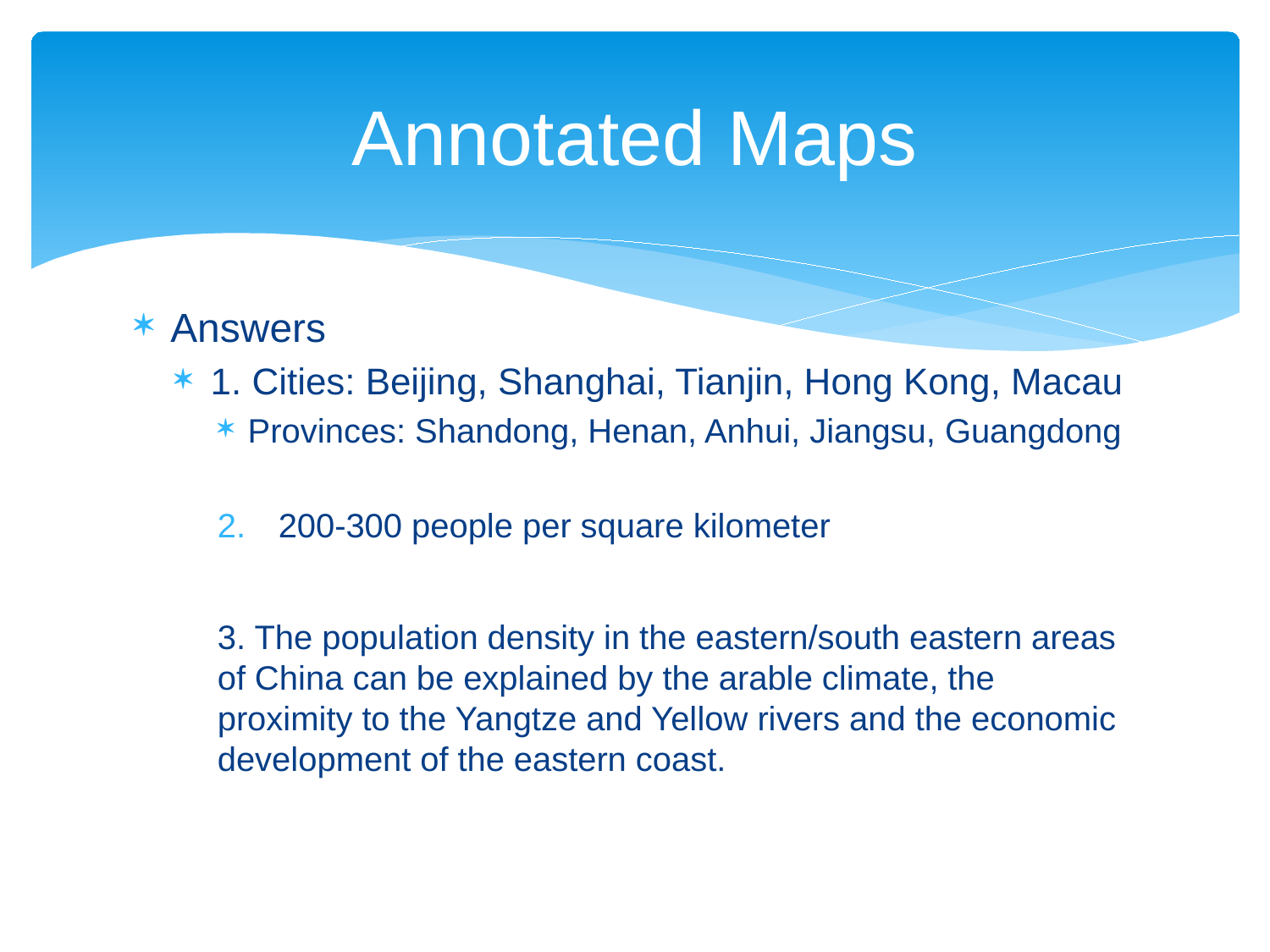

# Annotated Maps
Answers
1. Cities: Beijing, Shanghai, Tianjin, Hong Kong, Macau
Provinces: Shandong, Henan, Anhui, Jiangsu, Guangdong

200-300 people per square kilometer

3. The population density in the eastern/south eastern areas of China can be explained by the arable climate, the proximity to the Yangtze and Yellow rivers and the economic development of the eastern coast.